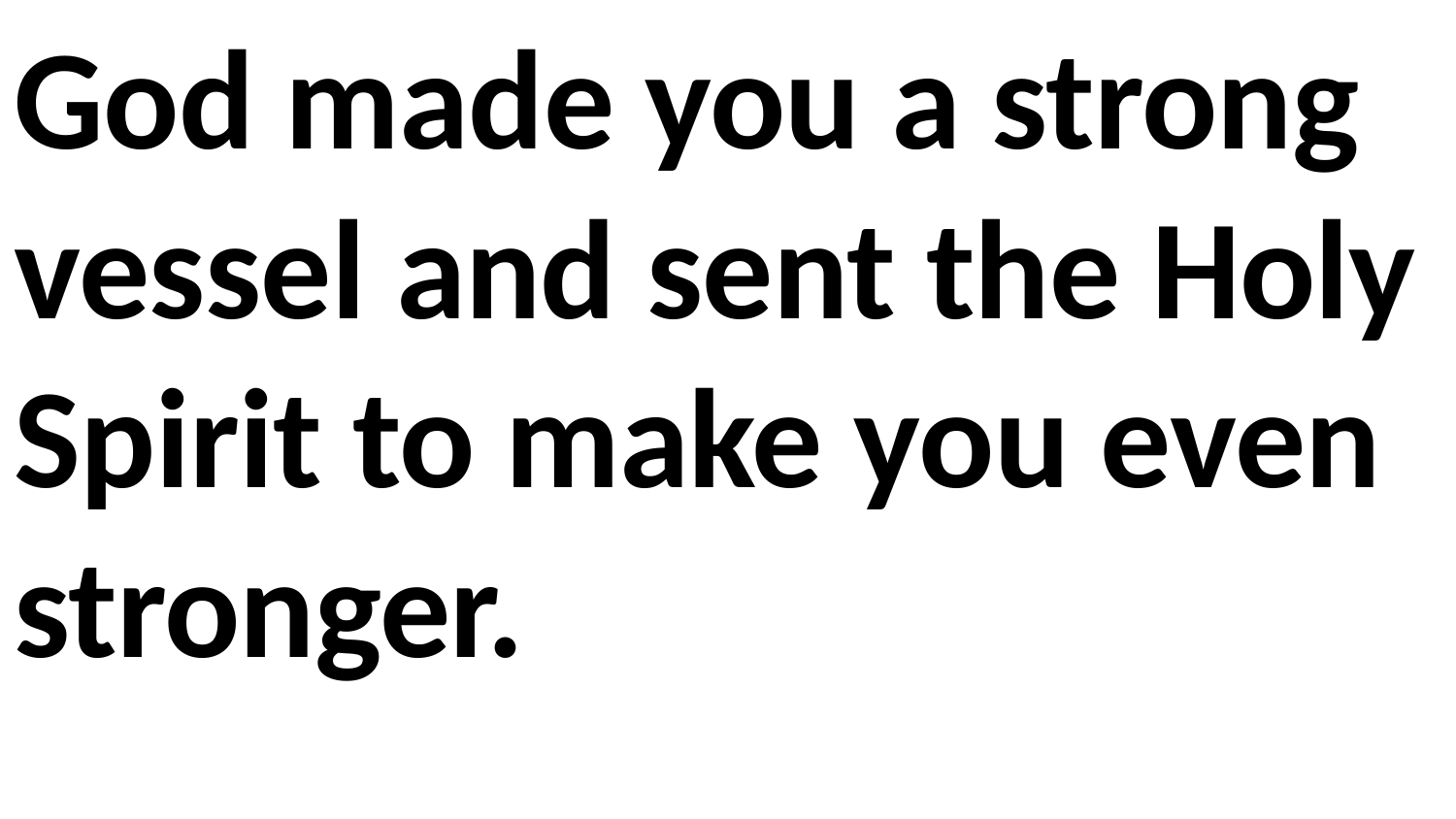

God made you a strong vessel and sent the Holy Spirit to make you even stronger.